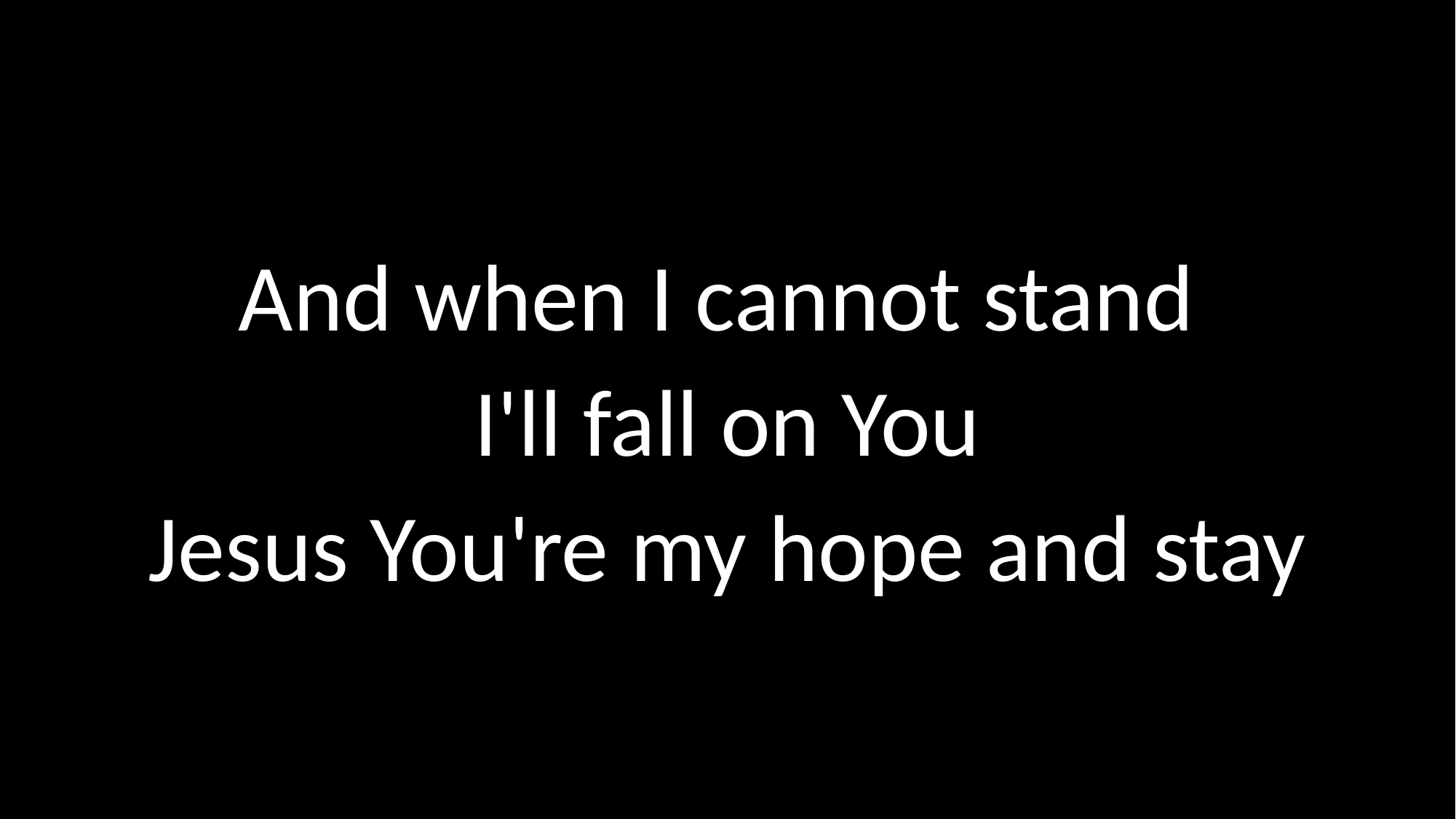

# And when I cannot stand I'll fall on You Jesus You're my hope and stay